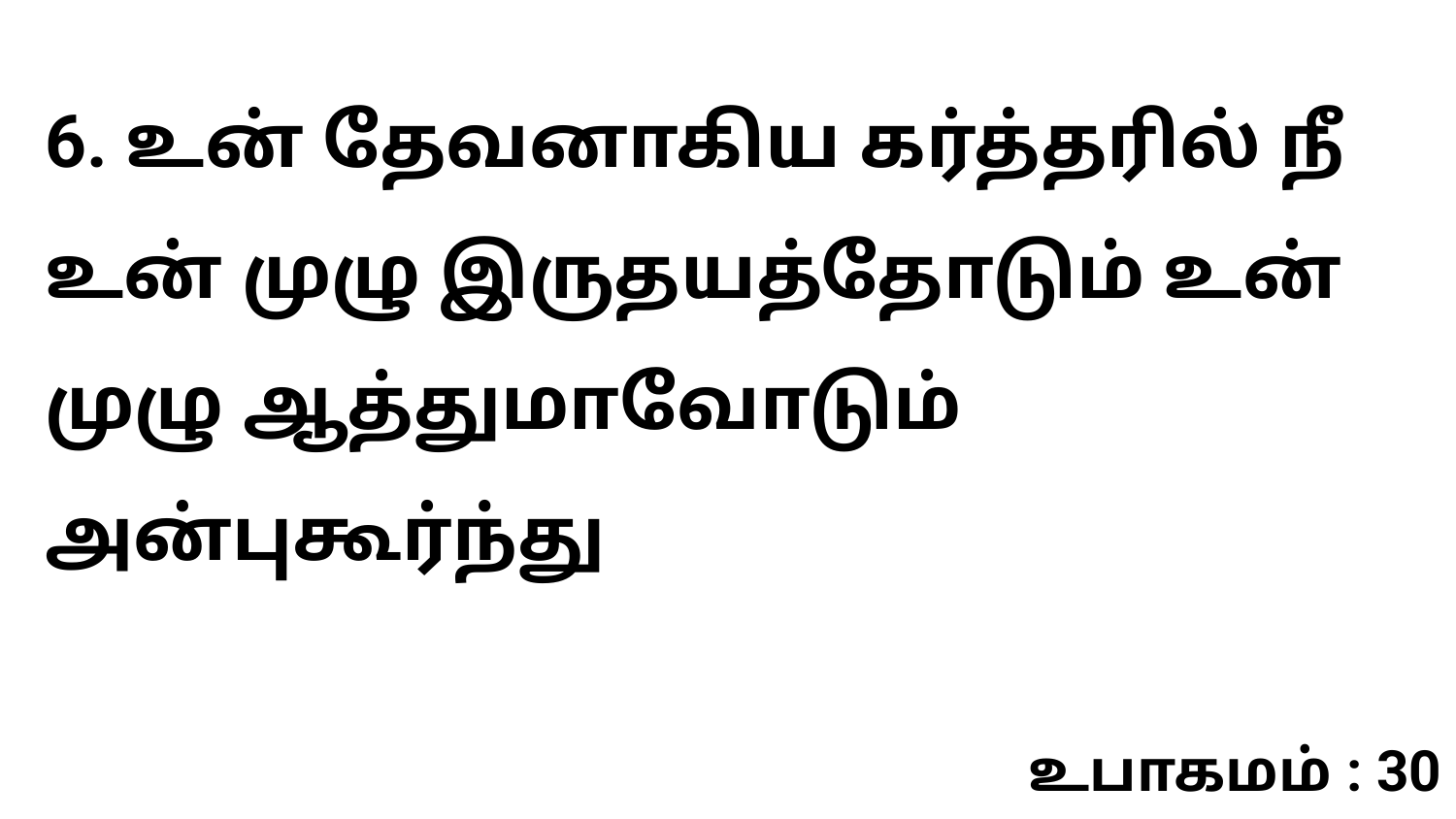

6. உன் தேவனாகிய கர்த்தரில் நீ உன் முழு இருதயத்தோடும் உன் முழு ஆத்துமாவோடும் அன்புகூர்ந்து
உபாகமம் : 30